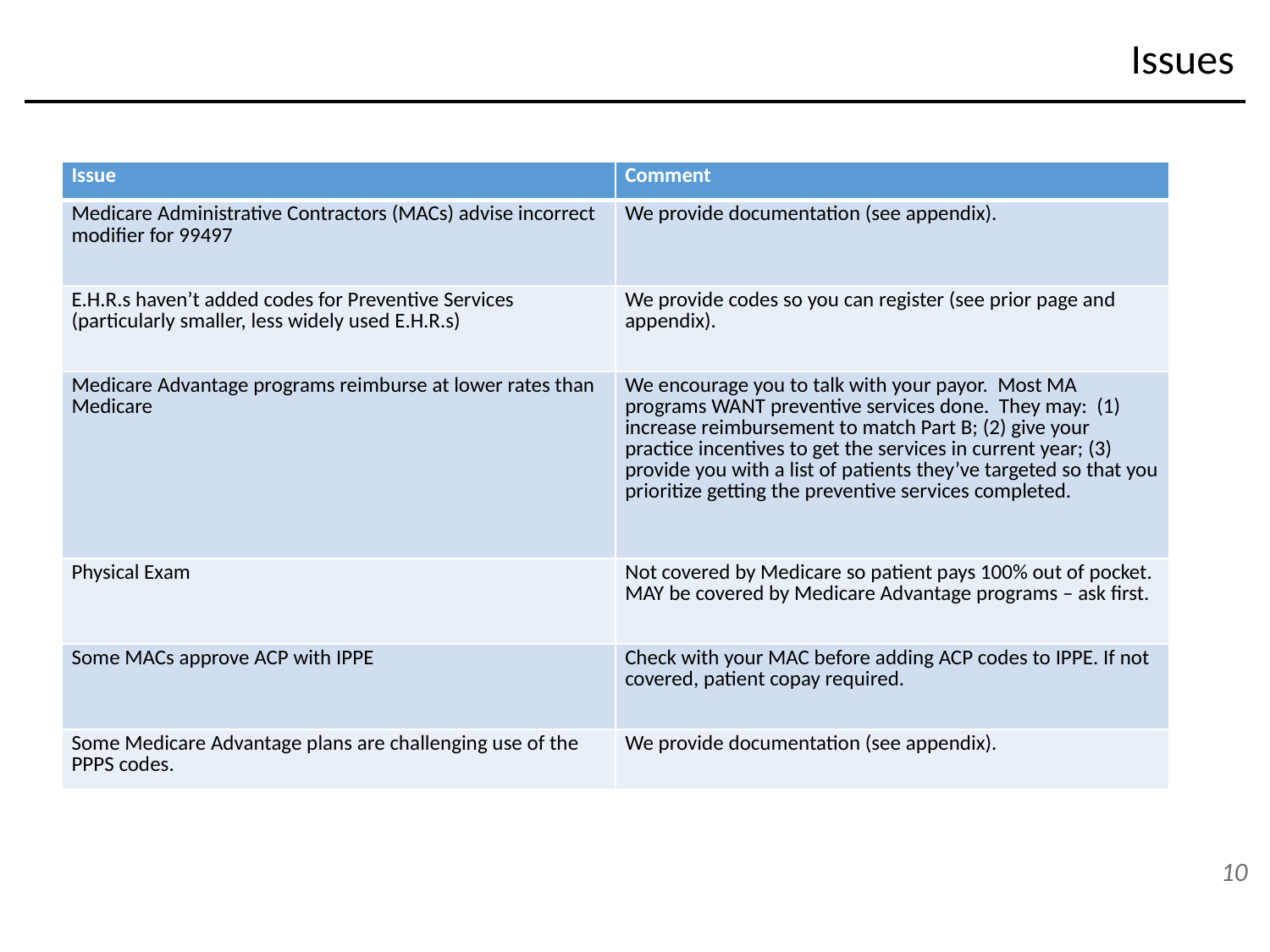

Issues
| Issue | Comment |
| --- | --- |
| Medicare Administrative Contractors (MACs) advise incorrect modifier for 99497 | We provide documentation (see appendix). |
| E.H.R.s haven’t added codes for Preventive Services (particularly smaller, less widely used E.H.R.s) | We provide codes so you can register (see prior page and appendix). |
| Medicare Advantage programs reimburse at lower rates than Medicare | We encourage you to talk with your payor. Most MA programs WANT preventive services done. They may: (1) increase reimbursement to match Part B; (2) give your practice incentives to get the services in current year; (3) provide you with a list of patients they’ve targeted so that you prioritize getting the preventive services completed. |
| Physical Exam | Not covered by Medicare so patient pays 100% out of pocket. MAY be covered by Medicare Advantage programs – ask first. |
| Some MACs approve ACP with IPPE | Check with your MAC before adding ACP codes to IPPE. If not covered, patient copay required. |
| Some Medicare Advantage plans are challenging use of the PPPS codes. | We provide documentation (see appendix). |